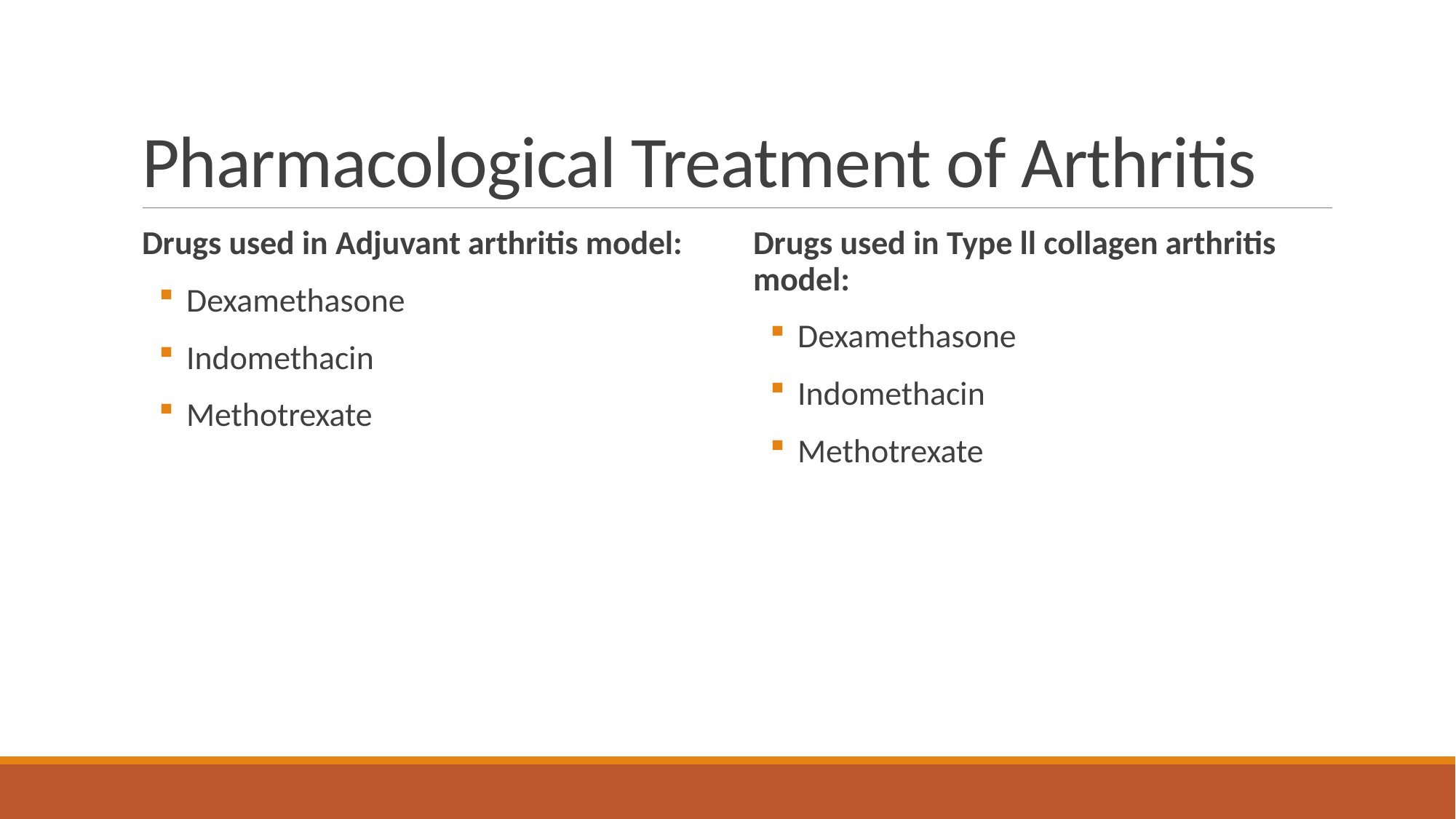

# Pharmacological Treatment of Arthritis
Drugs used in Adjuvant arthritis model:
Dexamethasone
Indomethacin
Methotrexate

Drugs used in Type ll collagen arthritis model:
Dexamethasone
Indomethacin
Methotrexate